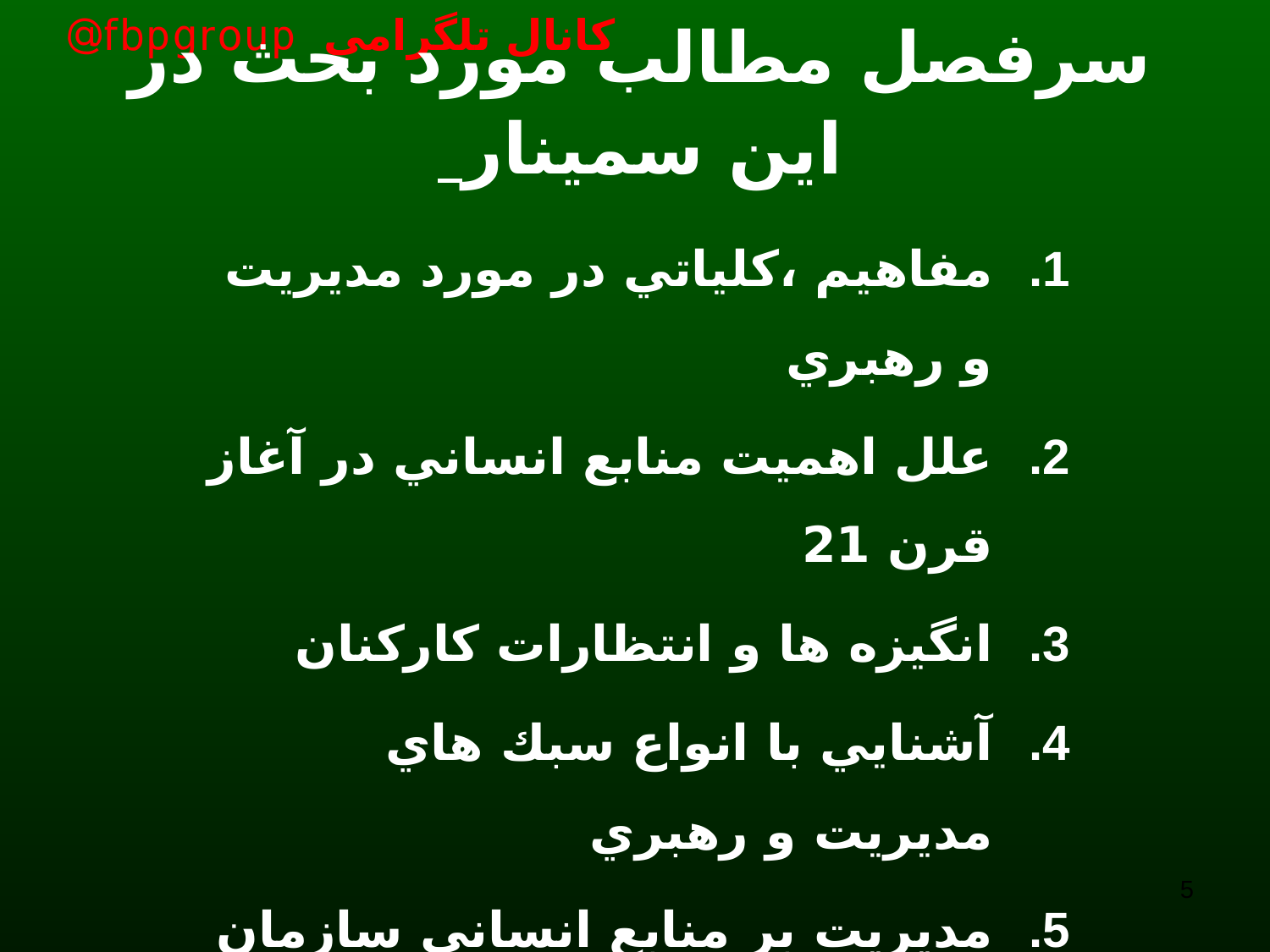

# سرفصل مطالب مورد بحث در اين سمينار
مفاهيم ،کلياتي در مورد مديريت و رهبري
علل اهميت منابع انساني در آغاز قرن 21
انگيزه ها و انتظارات كاركنان
آشنايي با انواع سبك هاي مديريت و رهبري
مديريت بر منابع انساني سازمان
همراه  با   Work Shop  و  Case Study

5